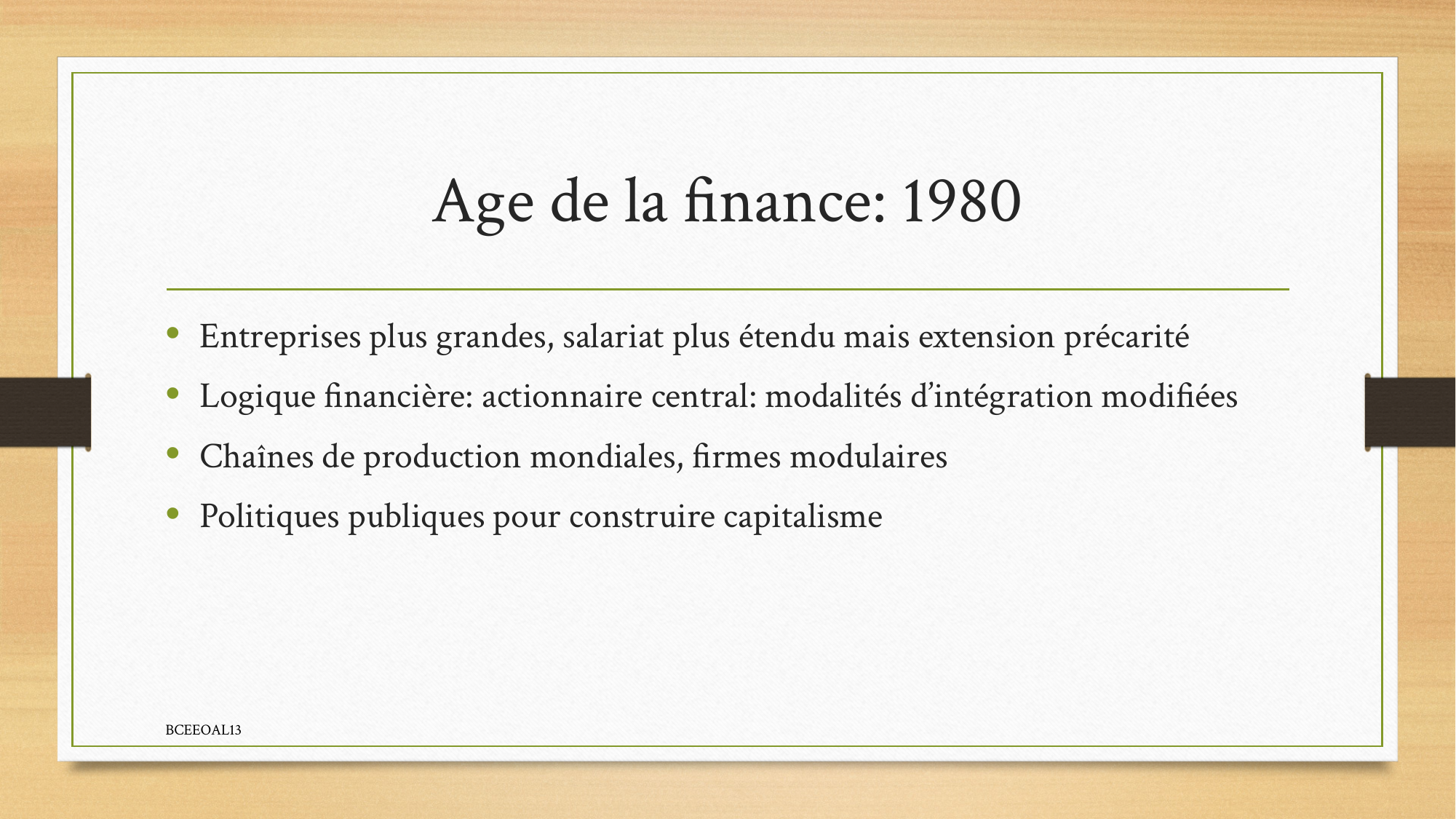

# Age de la finance: 1980
Entreprises plus grandes, salariat plus étendu mais extension précarité
Logique financière: actionnaire central: modalités d’intégration modifiées
Chaînes de production mondiales, firmes modulaires
Politiques publiques pour construire capitalisme
BCEEOAL13